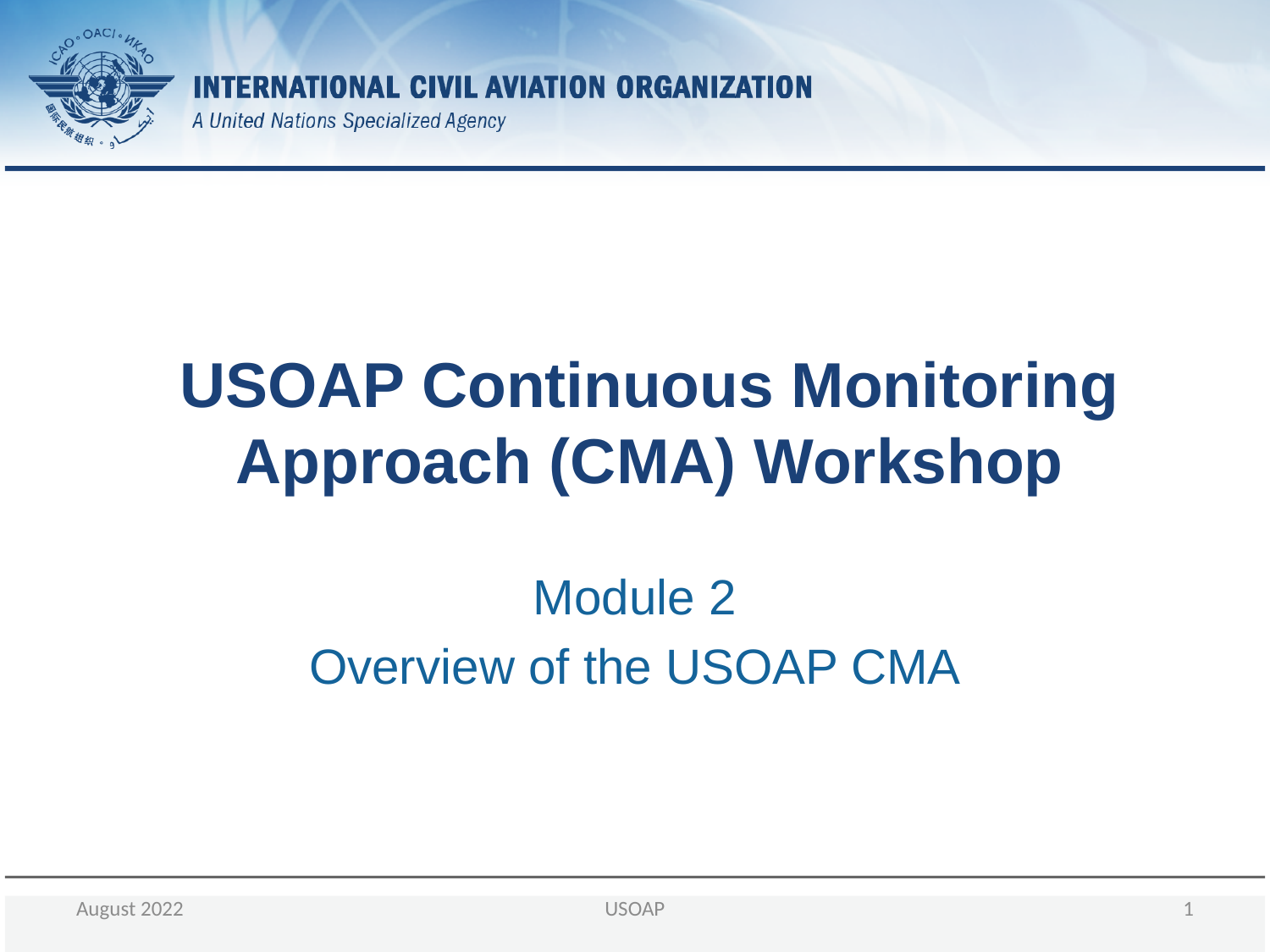

# USOAP Continuous Monitoring Approach (CMA) Workshop
Module 2
Overview of the USOAP CMA
August 2022
USOAP
1